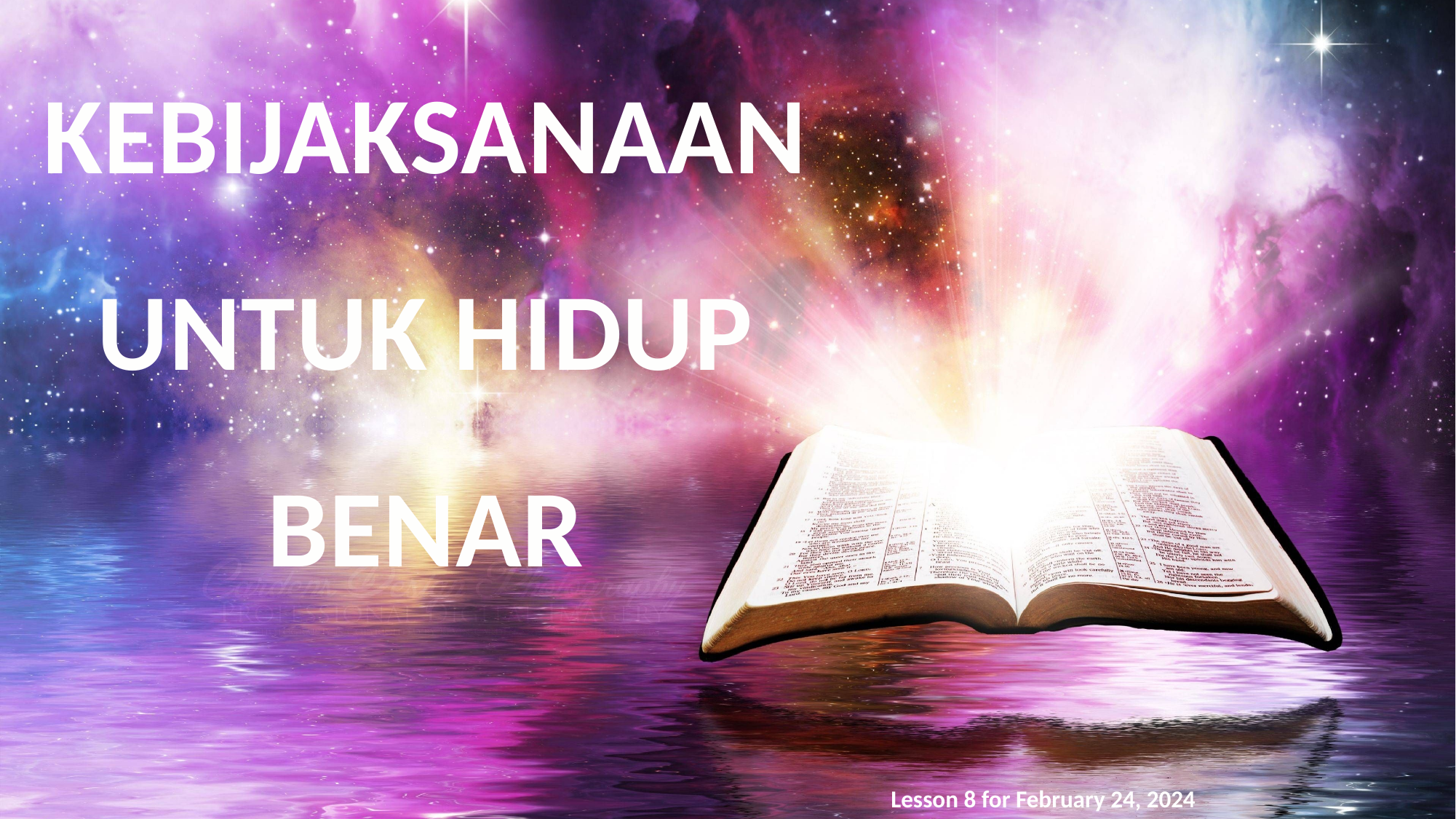

KEBIJAKSANAAN UNTUK HIDUP BENAR
Lesson 8 for February 24, 2024